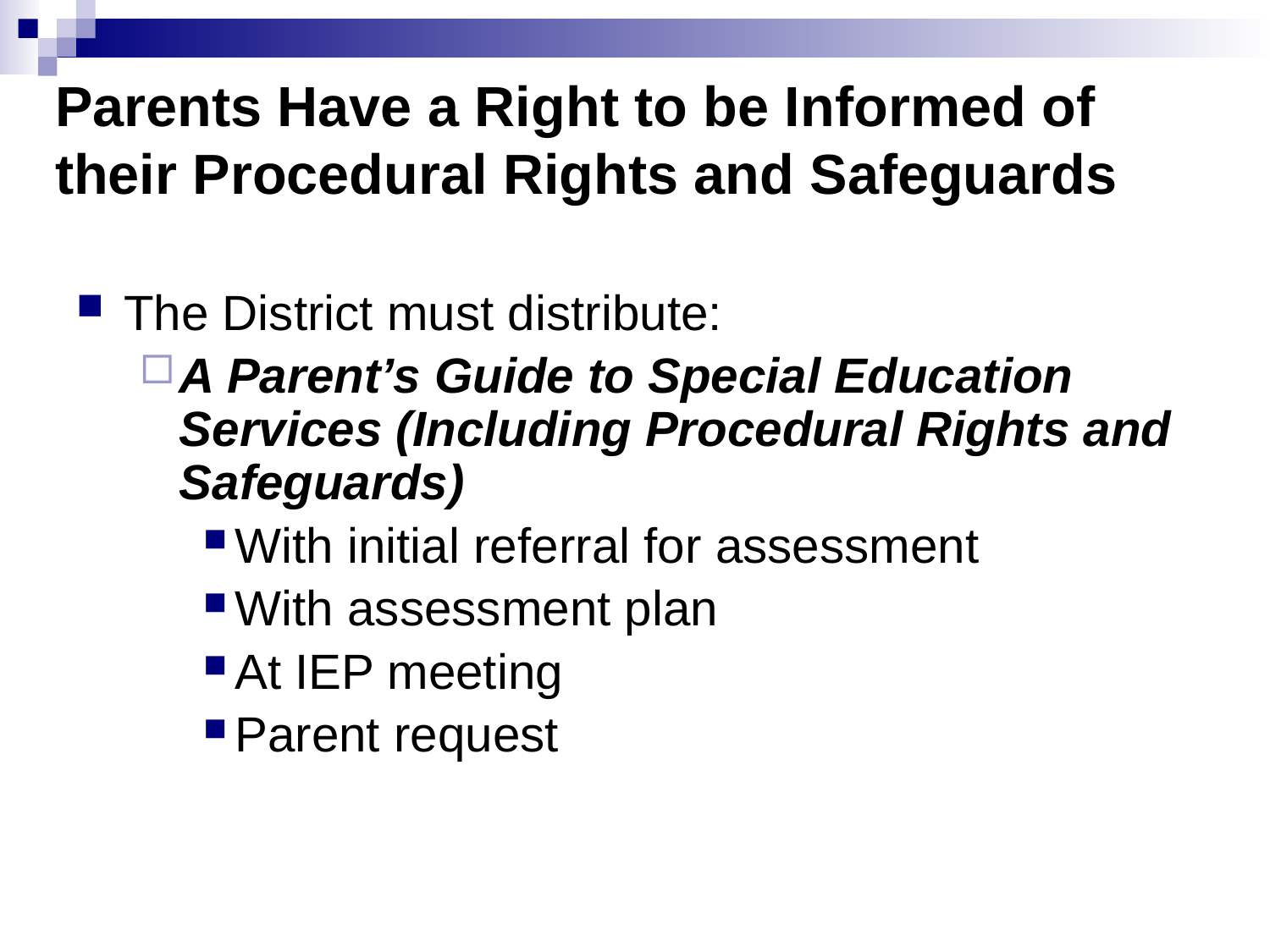

# Parents Have a Right to be Informed of their Procedural Rights and Safeguards
The District must distribute:
A Parent’s Guide to Special Education Services (Including Procedural Rights and Safeguards)
With initial referral for assessment
With assessment plan
At IEP meeting
Parent request